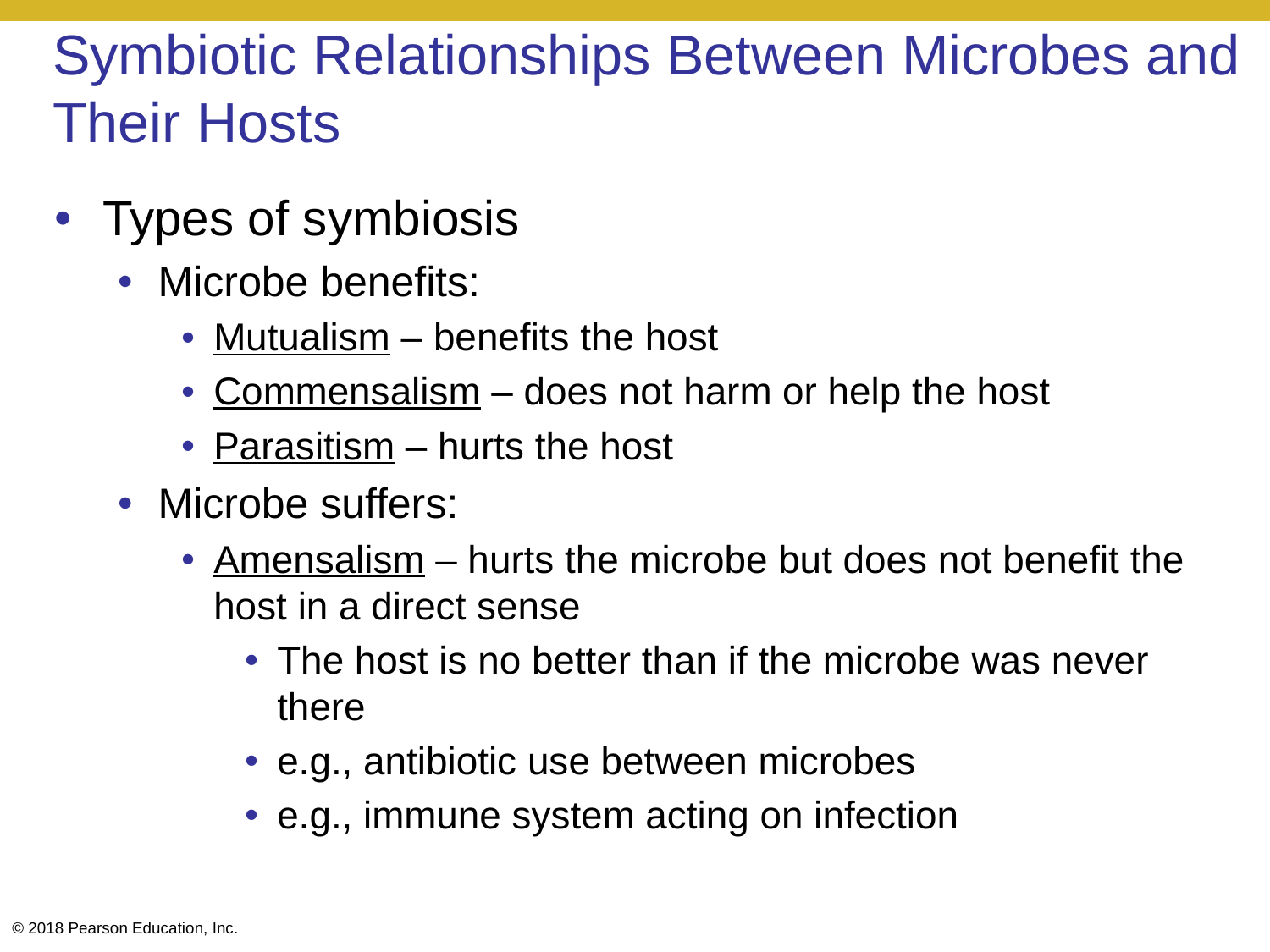

# Symbiotic Relationships Between Microbes and Their Hosts
Types of symbiosis
Microbe benefits:
Mutualism – benefits the host
Commensalism – does not harm or help the host
Parasitism – hurts the host
Microbe suffers:
Amensalism – hurts the microbe but does not benefit the host in a direct sense
The host is no better than if the microbe was never there
e.g., antibiotic use between microbes
e.g., immune system acting on infection